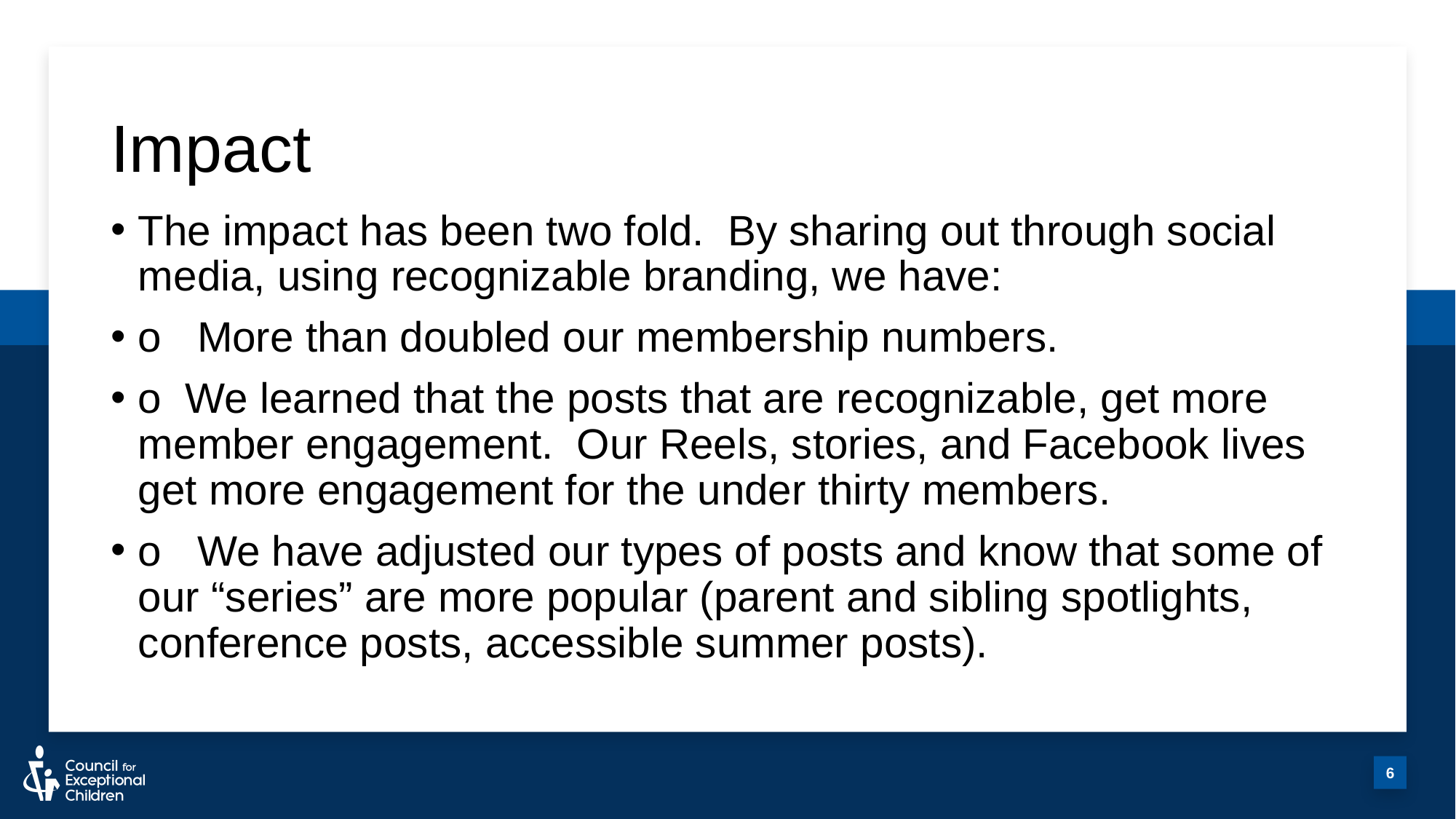

# Impact
The impact has been two fold.  By sharing out through social media, using recognizable branding, we have:
o   More than doubled our membership numbers.
o  We learned that the posts that are recognizable, get more member engagement.  Our Reels, stories, and Facebook lives get more engagement for the under thirty members.
o   We have adjusted our types of posts and know that some of our “series” are more popular (parent and sibling spotlights, conference posts, accessible summer posts).